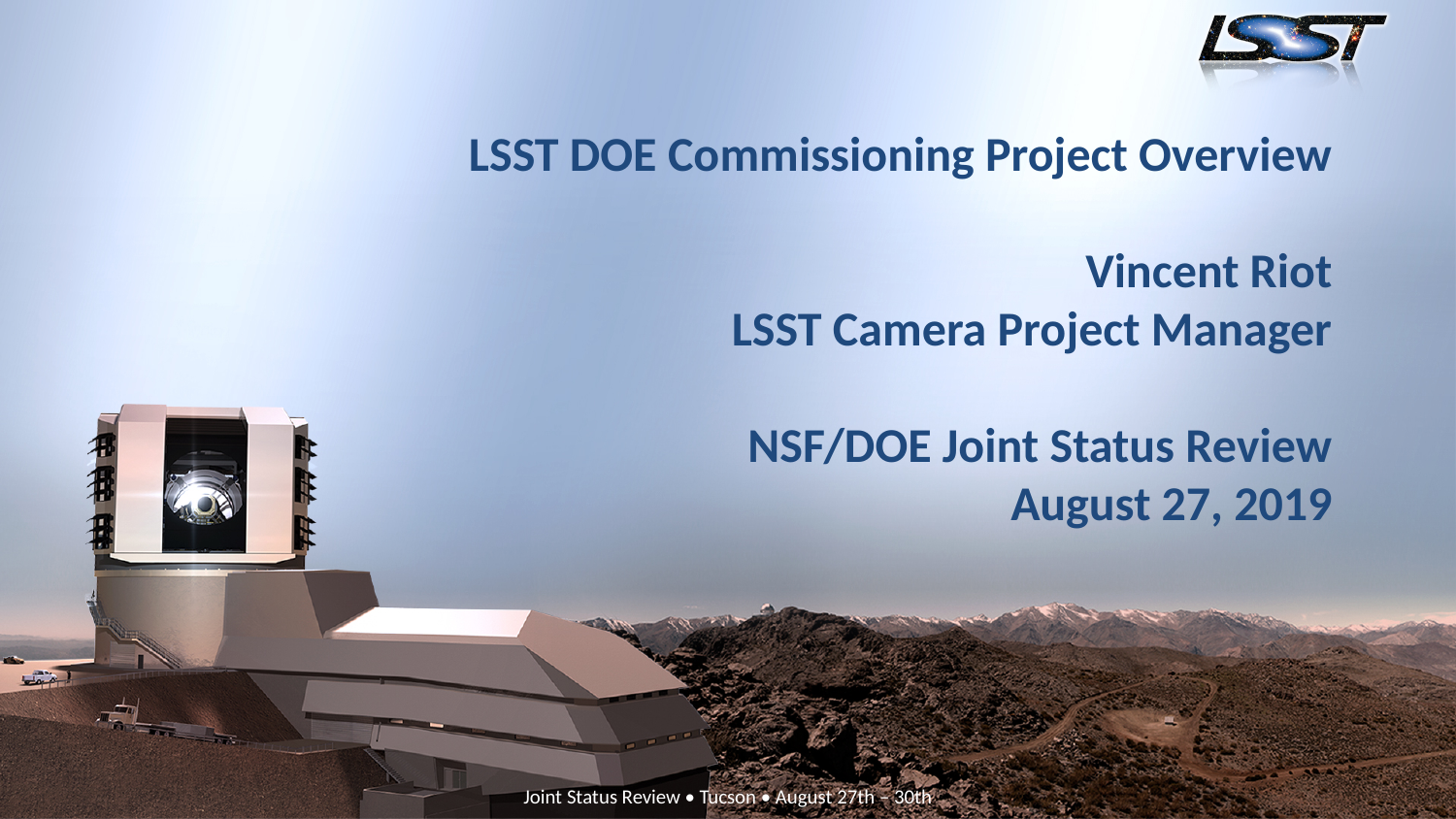

# LSST DOE Commissioning Project Overview Vincent Riot LSST Camera Project Manager NSF/DOE Joint Status Review August 27, 2019